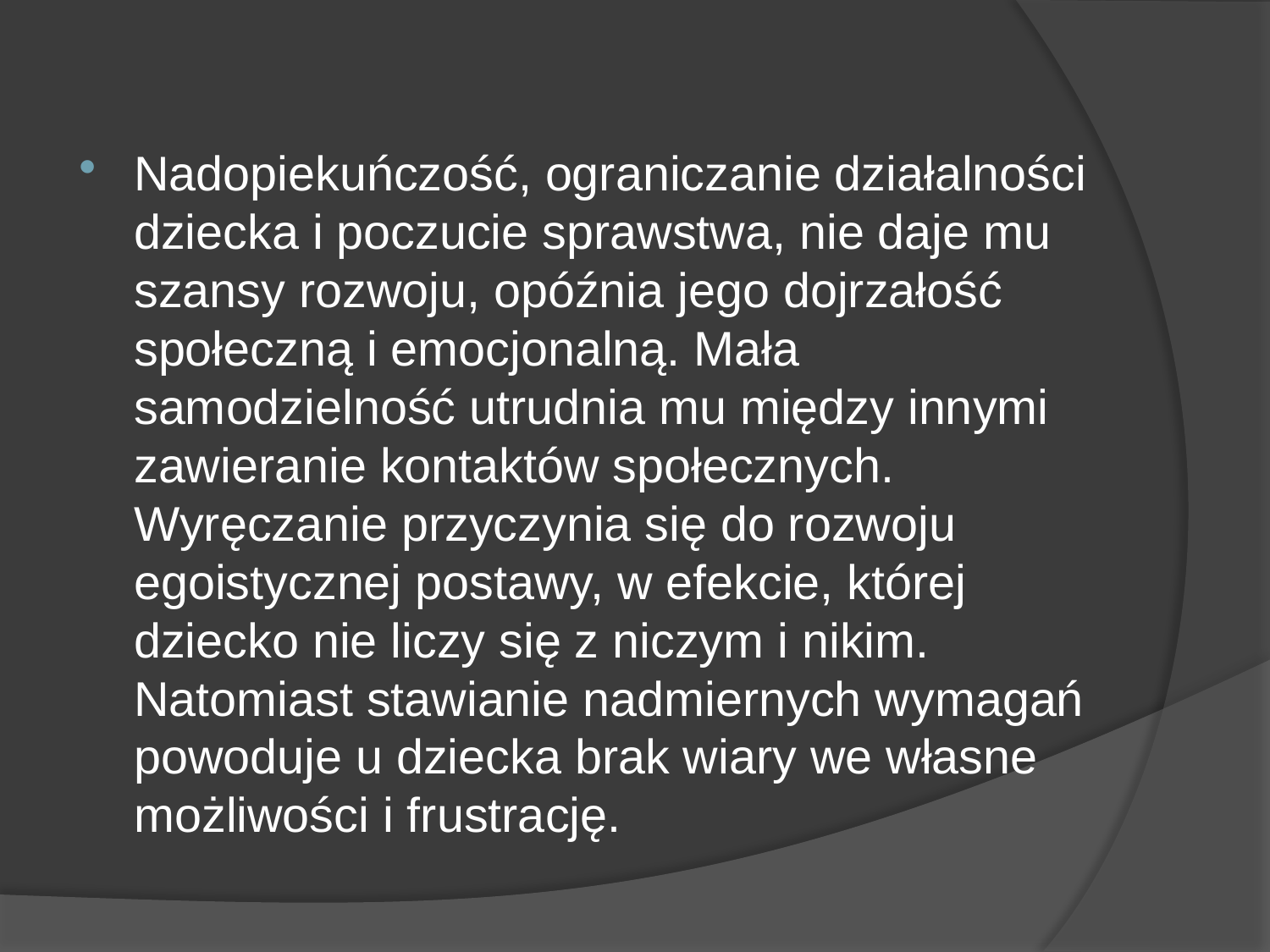

Nadopiekuńczość, ograniczanie działalności dziecka i poczucie sprawstwa, nie daje mu szansy rozwoju, opóźnia jego dojrzałość społeczną i emocjonalną. Mała samodzielność utrudnia mu między innymi zawieranie kontaktów społecznych. Wyręczanie przyczynia się do rozwoju egoistycznej postawy, w efekcie, której dziecko nie liczy się z niczym i nikim.  Natomiast stawianie nadmiernych wymagań powoduje u dziecka brak wiary we własne możliwości i frustrację.